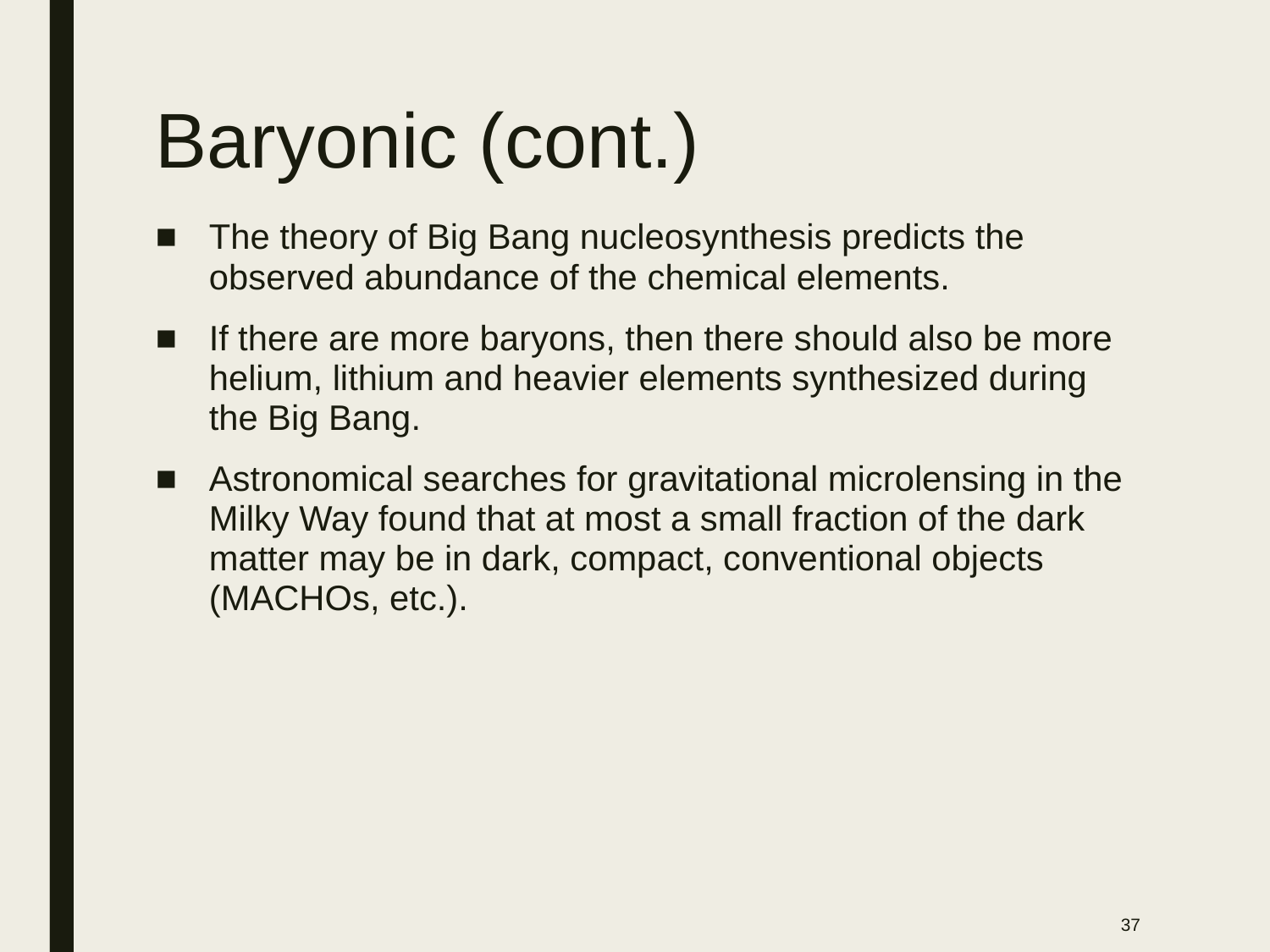

# Baryonic (cont.)
The theory of Big Bang nucleosynthesis predicts the observed abundance of the chemical elements.
If there are more baryons, then there should also be more helium, lithium and heavier elements synthesized during the Big Bang.
Astronomical searches for gravitational microlensing in the Milky Way found that at most a small fraction of the dark matter may be in dark, compact, conventional objects (MACHOs, etc.).
37